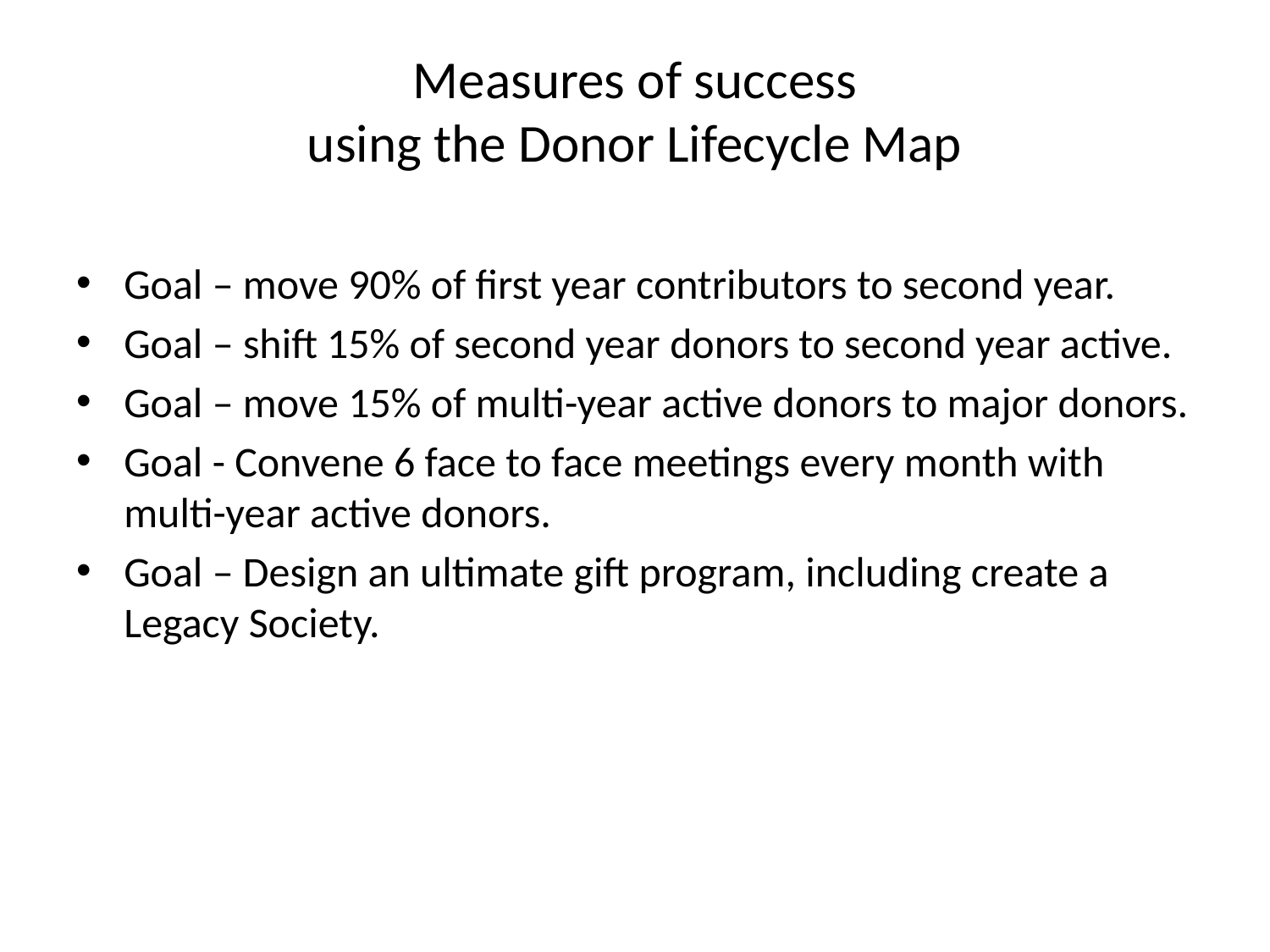

# Measures of success using the Donor Lifecycle Map
Goal – move 90% of first year contributors to second year.
Goal – shift 15% of second year donors to second year active.
Goal – move 15% of multi-year active donors to major donors.
Goal - Convene 6 face to face meetings every month with multi-year active donors.
Goal – Design an ultimate gift program, including create a Legacy Society.